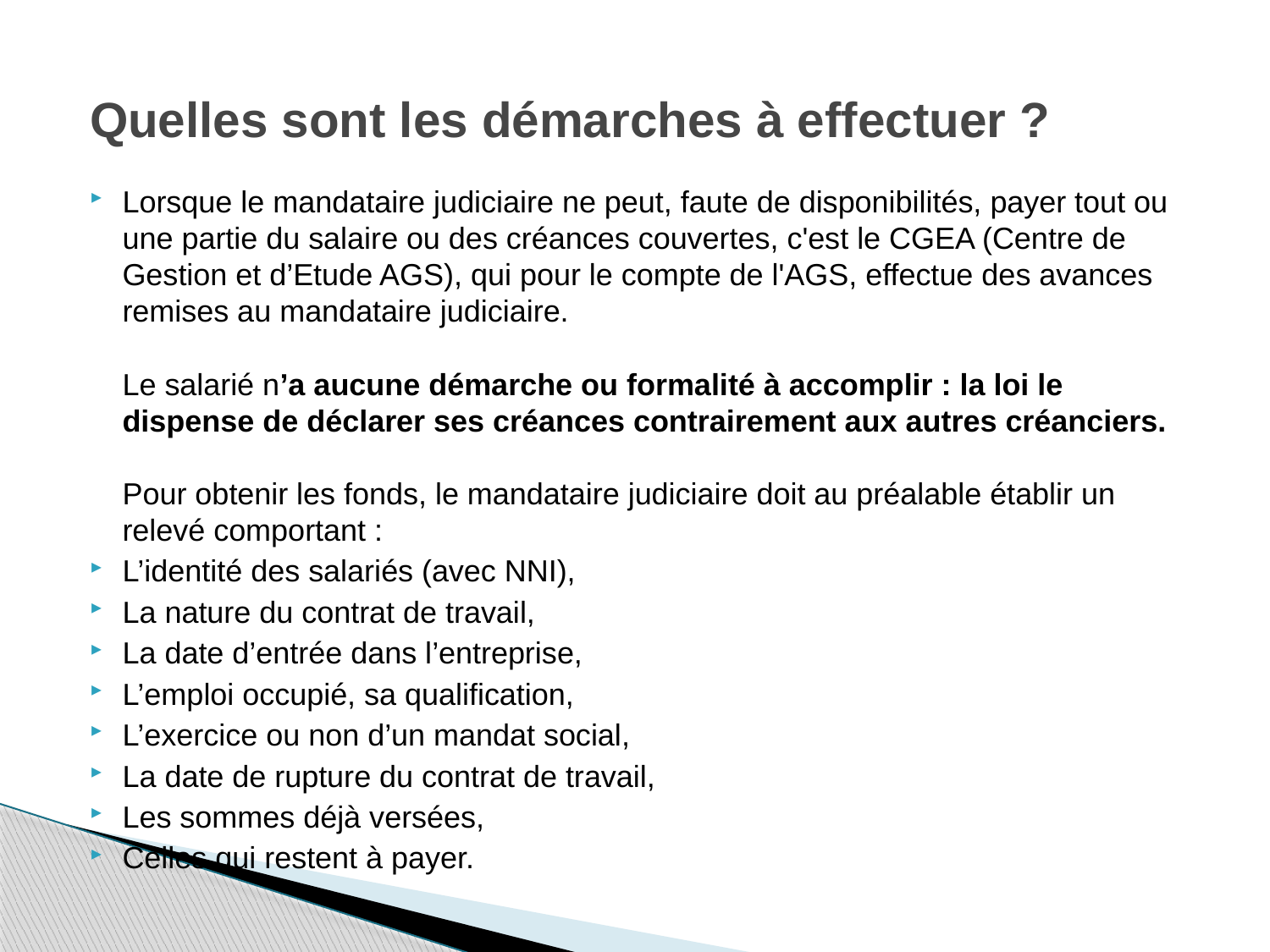

# Quelles sont les démarches à effectuer ?
Lorsque le mandataire judiciaire ne peut, faute de disponibilités, payer tout ou une partie du salaire ou des créances couvertes, c'est le CGEA (Centre de Gestion et d’Etude AGS), qui pour le compte de l'AGS, effectue des avances remises au mandataire judiciaire.
Le salarié n’a aucune démarche ou formalité à accomplir : la loi le dispense de déclarer ses créances contrairement aux autres créanciers.
Pour obtenir les fonds, le mandataire judiciaire doit au préalable établir un relevé comportant :
L’identité des salariés (avec NNI),
La nature du contrat de travail,
La date d’entrée dans l’entreprise,
L’emploi occupié, sa qualification,
L’exercice ou non d’un mandat social,
La date de rupture du contrat de travail,
Les sommes déjà versées,
Celles qui restent à payer.